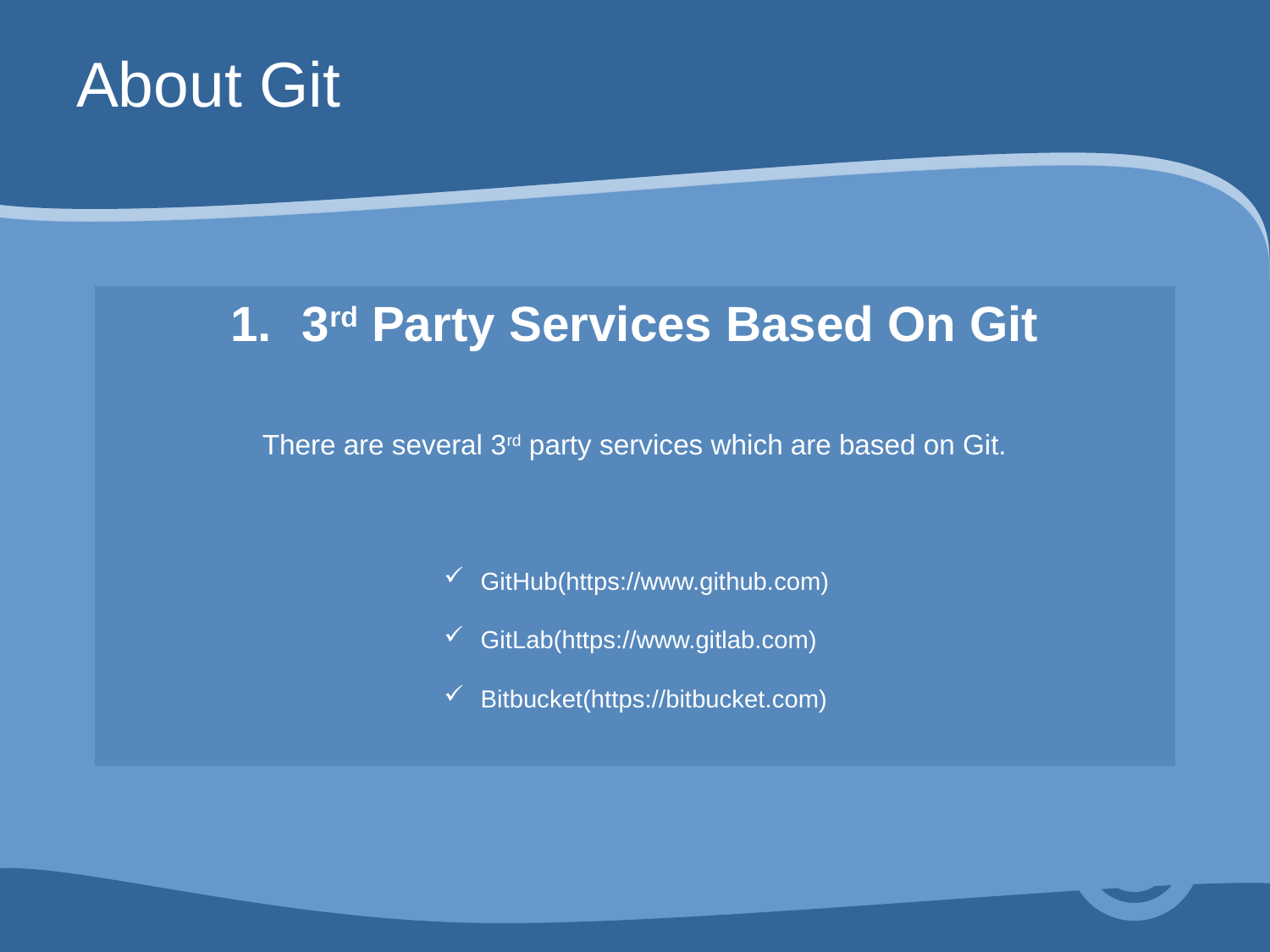

# About Git
3rd Party Services Based On Git

There are several 3rd party services which are based on Git.

GitHub(https://www.github.com)

GitLab(https://www.gitlab.com)

Bitbucket(https://bitbucket.com)